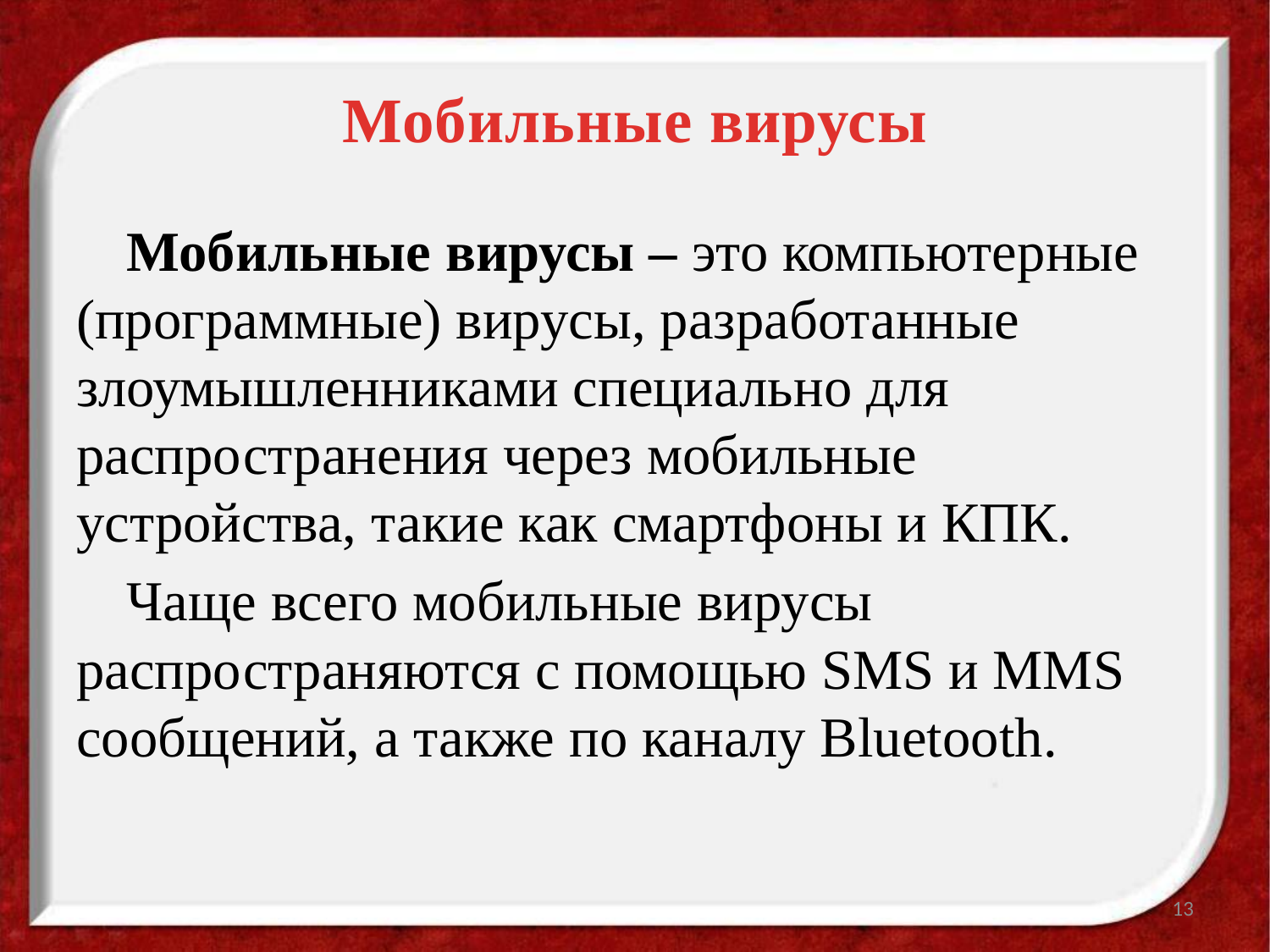

# Мобильные вирусы
Мобильные вирусы – это компьютерные (программные) вирусы, разработанные злоумышленниками специально для распространения через мобильные устройства, такие как смартфоны и КПК.
Чаще всего мобильные вирусы распространяются с помощью SMS и MMS сообщений, а также по каналу Bluetooth.

13